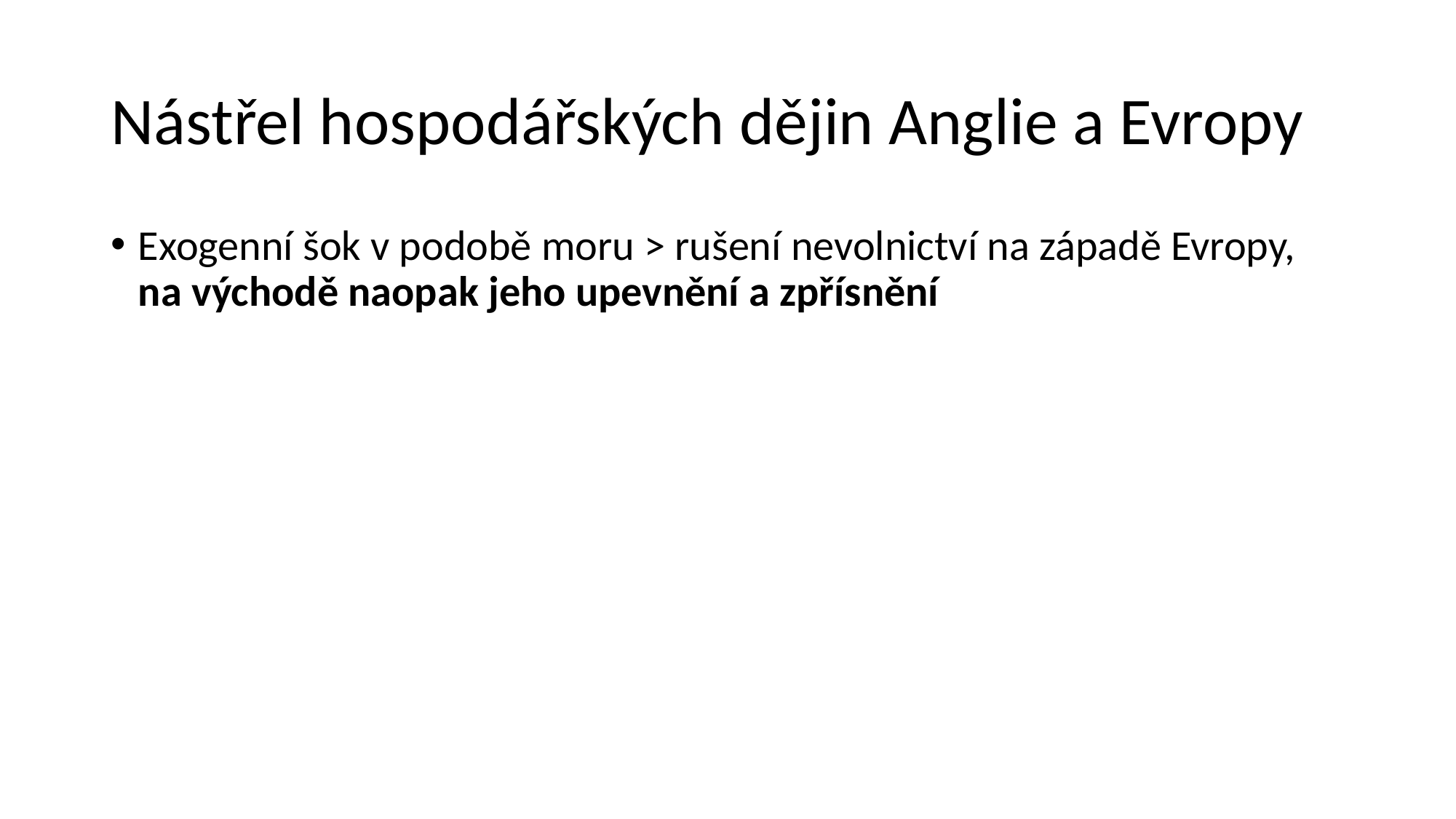

# Nástřel hospodářských dějin Anglie a Evropy
Exogenní šok v podobě moru > rušení nevolnictví na západě Evropy, na východě naopak jeho upevnění a zpřísnění